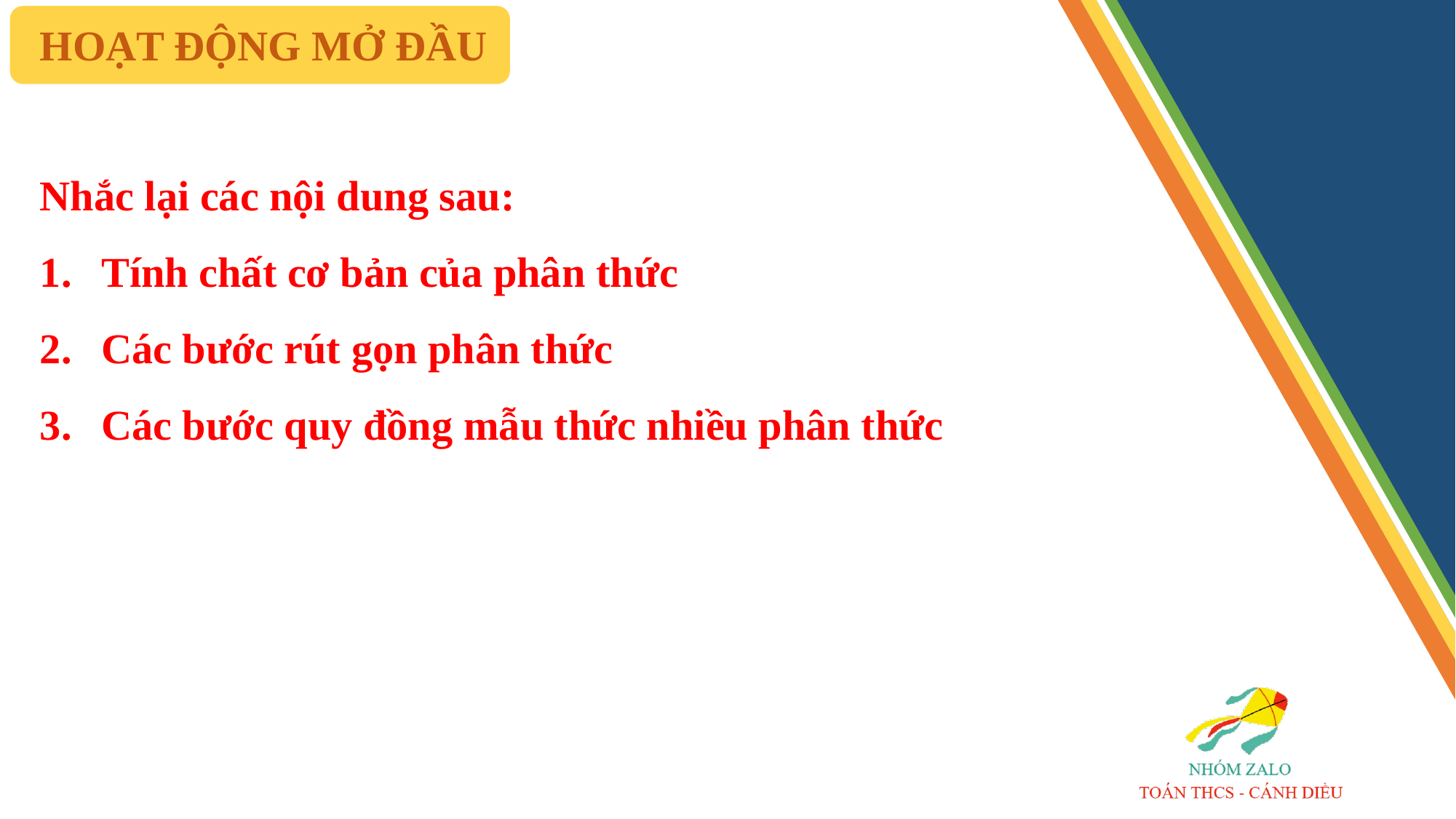

HOẠT ĐỘNG MỞ ĐẦU
Nhắc lại các nội dung sau:
Tính chất cơ bản của phân thức
Các bước rút gọn phân thức
Các bước quy đồng mẫu thức nhiều phân thức